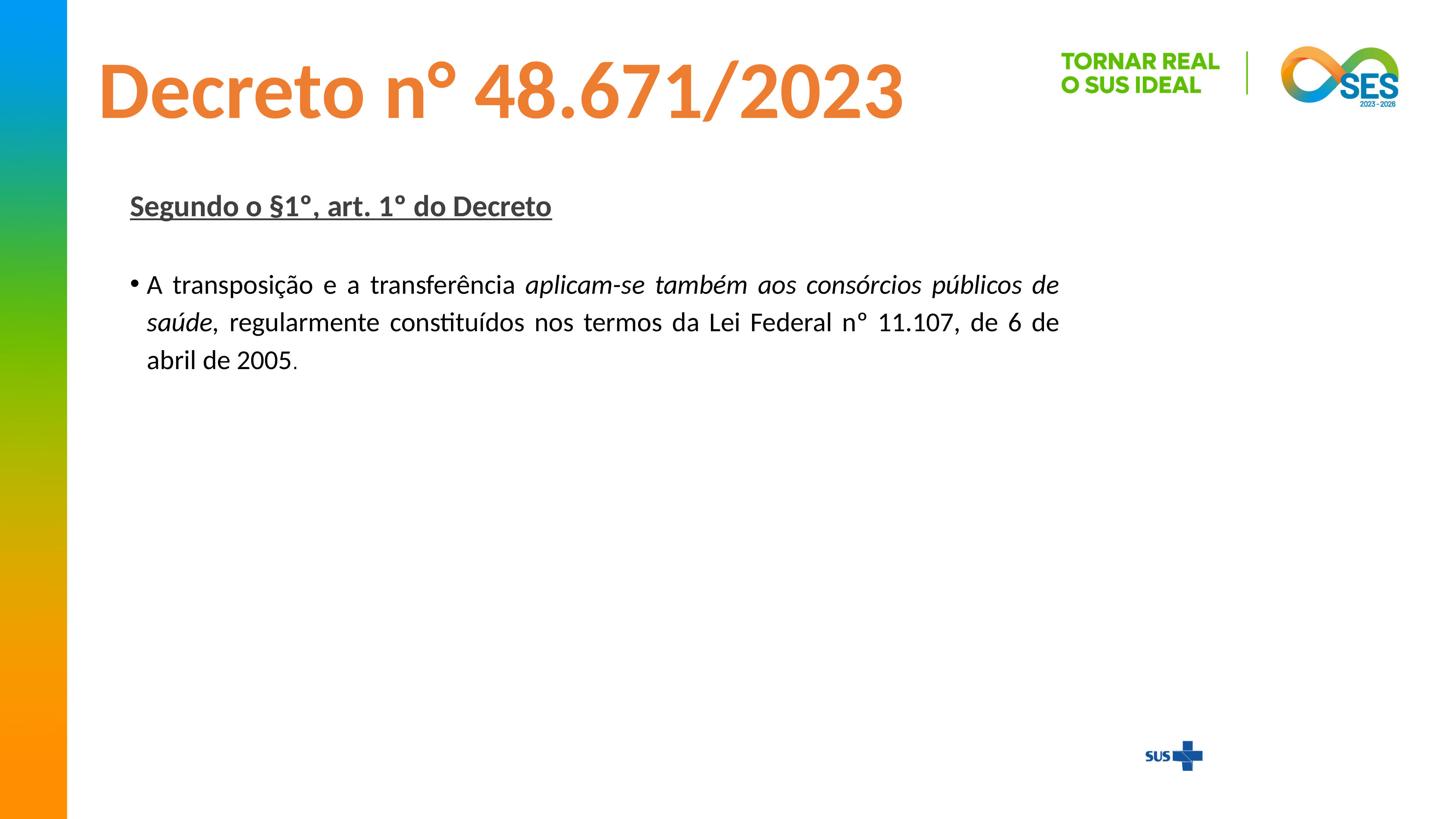

Decreto n° 48.671/2023
Segundo o §1º, art. 1º do Decreto

A transposição e a transferência aplicam-se também aos consórcios públicos de saúde, regularmente constituídos nos termos da Lei Federal nº 11.107, de 6 de abril de 2005.